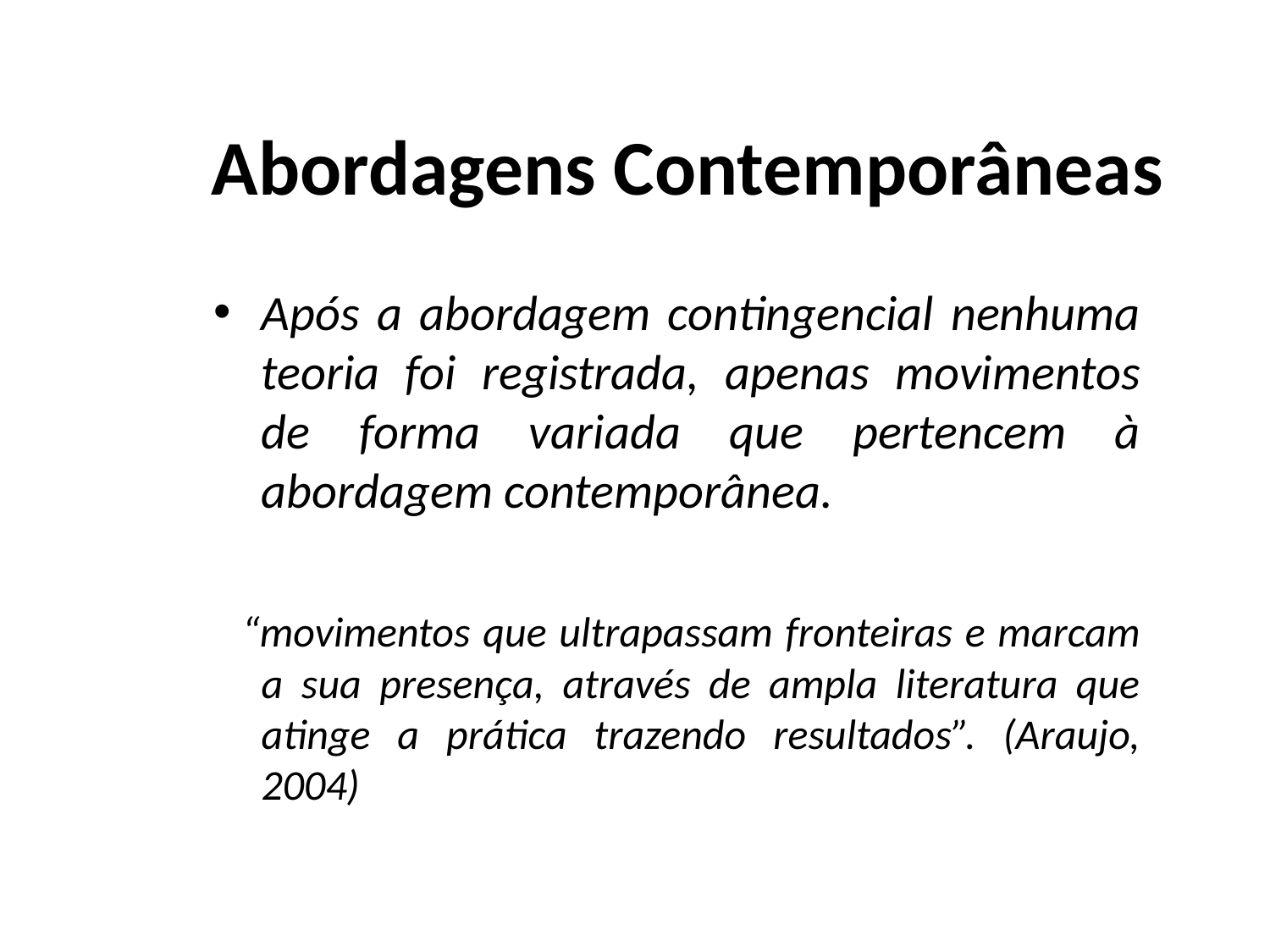

# Abordagens Contemporâneas
Após a abordagem contingencial nenhuma teoria foi registrada, apenas movimentos de forma variada que pertencem à abordagem contemporânea.

  “movimentos que ultrapassam fronteiras e marcam a sua presença, através de ampla literatura que atinge a prática trazendo resultados”. (Araujo, 2004)